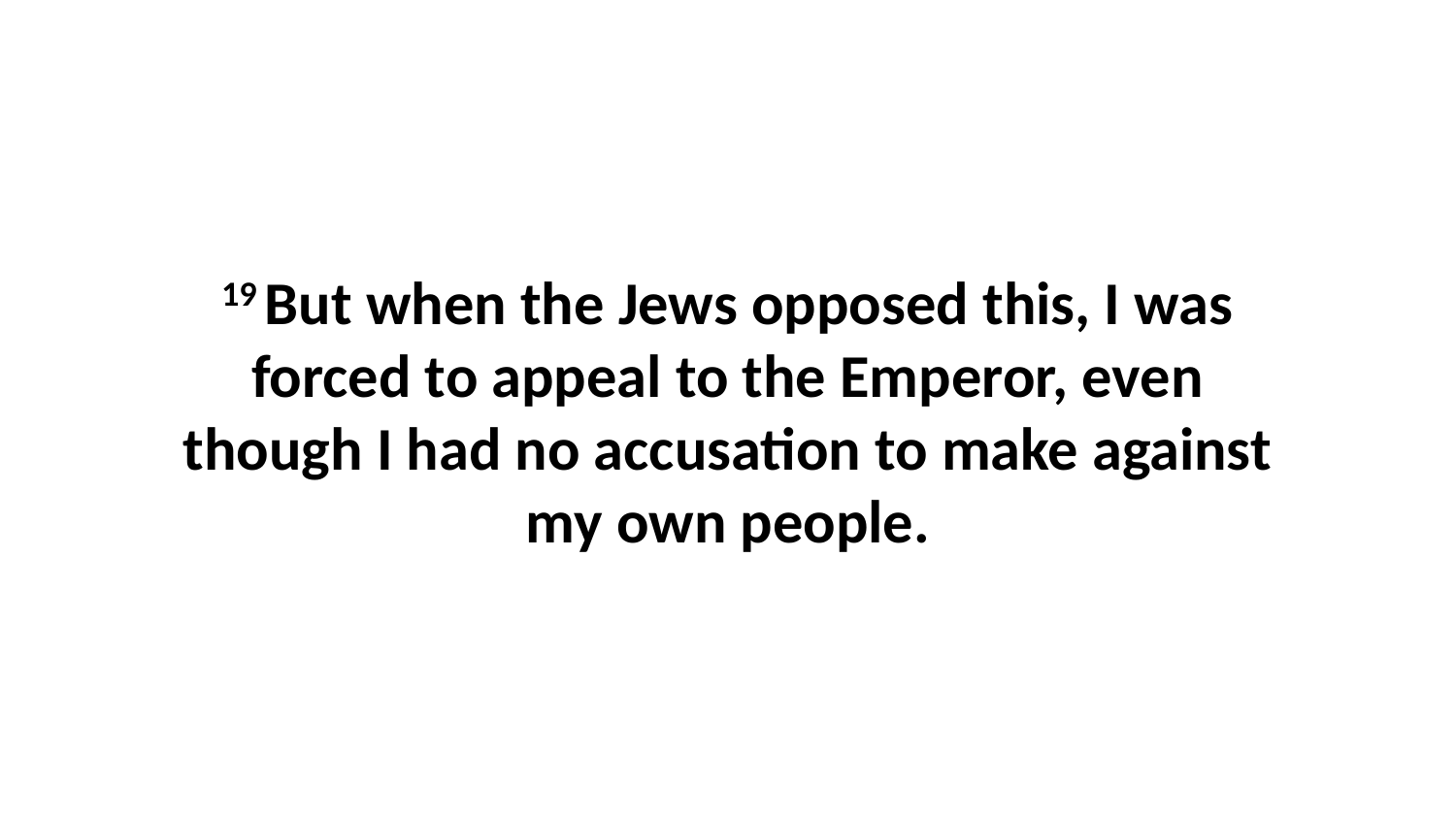

19 But when the Jews opposed this, I was forced to appeal to the Emperor, even though I had no accusation to make against my own people.